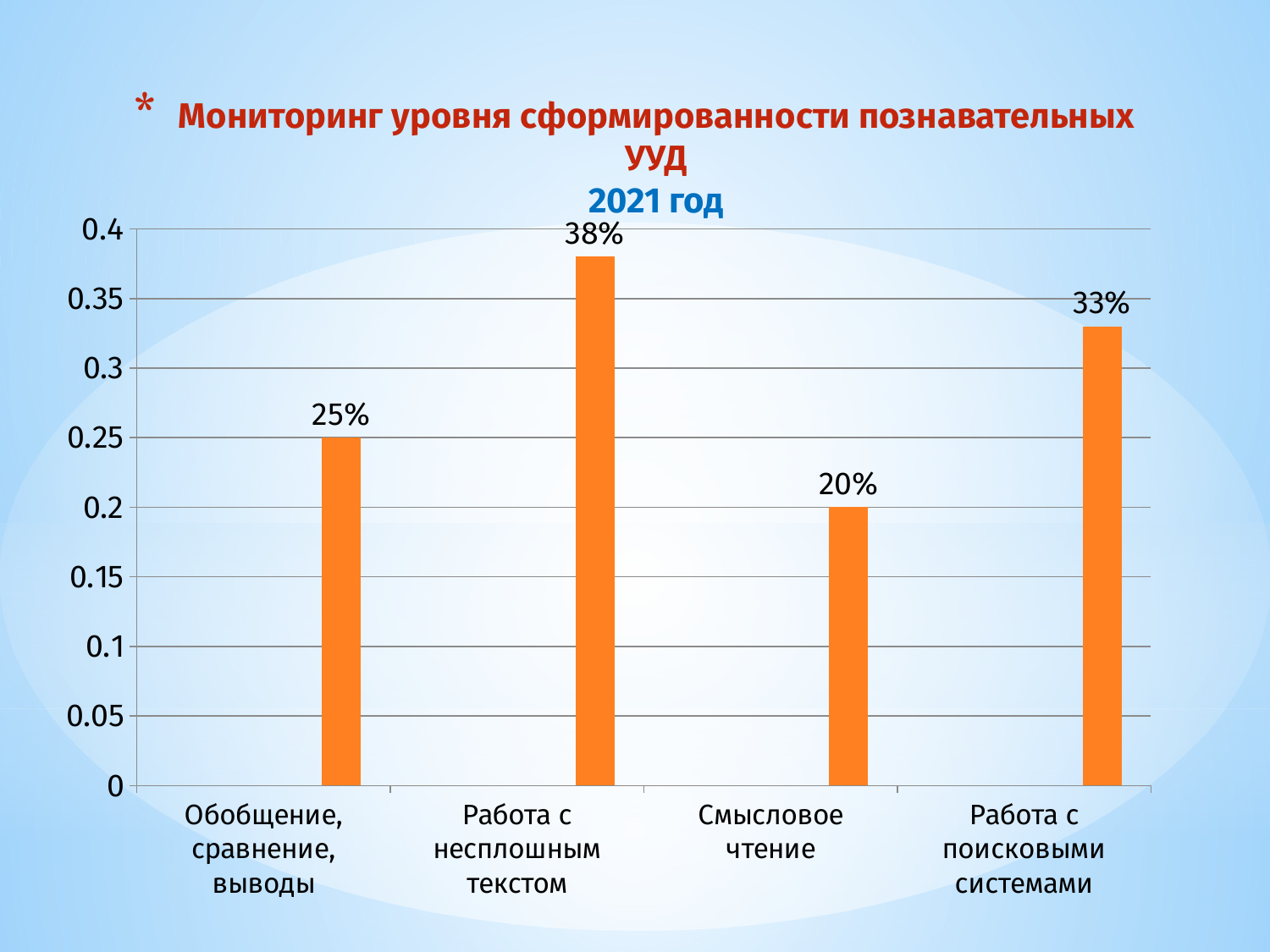

# Мониторинг уровня сформированности познавательных УУД 2021 год

### Chart

| Category | Столбец1 | Столбец2 | Столбец3 | Столбец4 | итого |
|---|---|---|---|---|---|
| Обобщение, сравнение, выводы | None | None | None | None | 0.25 |
| Работа с несплошным текстом | None | None | None | None | 0.38 |
| Смысловое чтение | None | None | None | None | 0.2 |
| Работа с поисковыми системами | None | None | None | None | 0.33 |